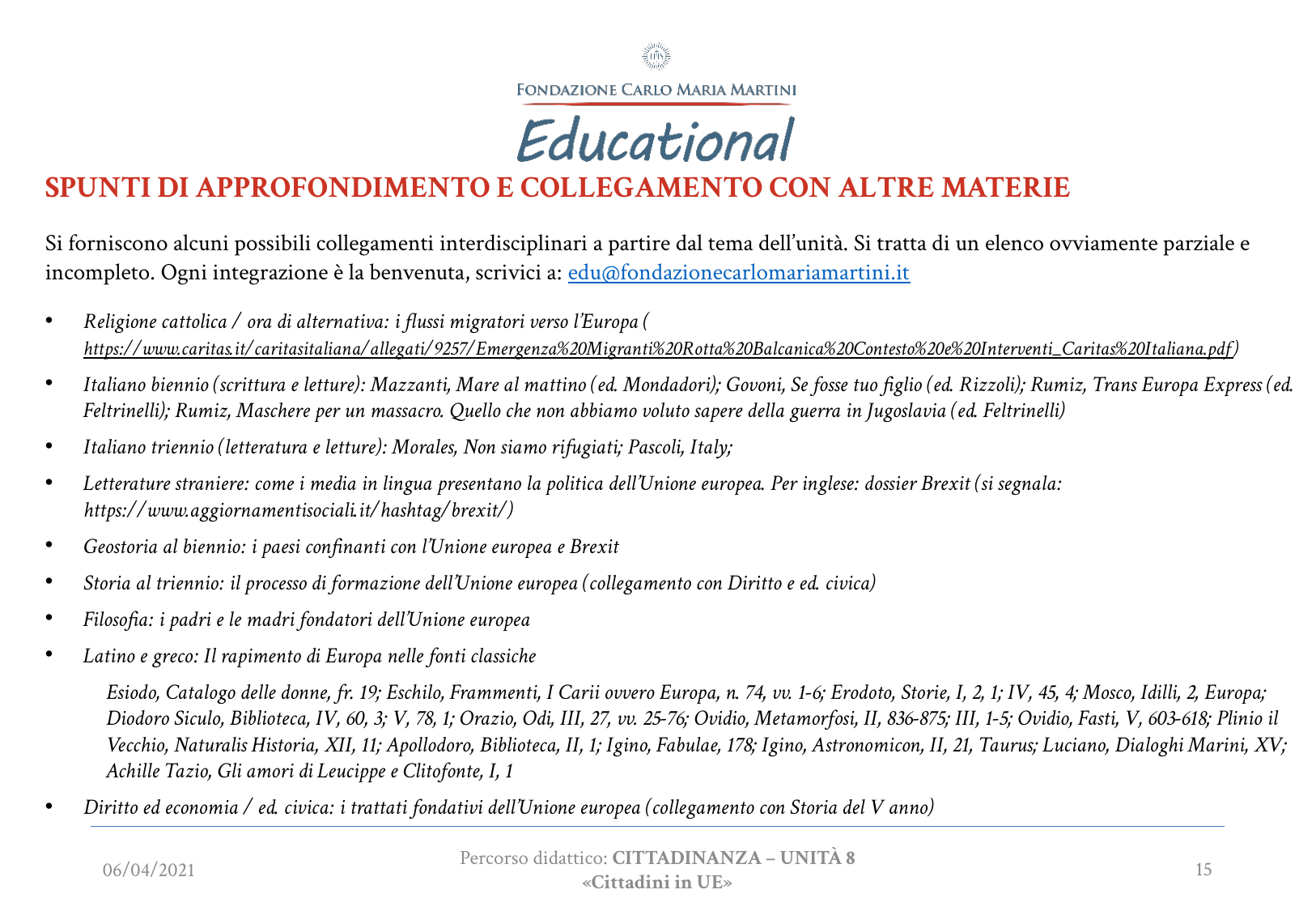

Spunti di approfondimento e collegamento con altre materie

Si forniscono alcuni possibili collegamenti interdisciplinari a partire dal tema dell’unità. Si tratta di un elenco ovviamente parziale e incompleto. Ogni integrazione è la benvenuta, scrivici a: edu@fondazionecarlomariamartini.it

Religione cattolica / ora di alternativa: i flussi migratori verso l’Europa (https://www.caritas.it/caritasitaliana/allegati/9257/Emergenza%20Migranti%20Rotta%20Balcanica%20Contesto%20e%20Interventi_Caritas%20Italiana.pdf)
Italiano biennio (scrittura e letture): Mazzanti, Mare al mattino (ed. Mondadori); Govoni, Se fosse tuo figlio (ed. Rizzoli); Rumiz, Trans Europa Express (ed. Feltrinelli); Rumiz, Maschere per un massacro. Quello che non abbiamo voluto sapere della guerra in Jugoslavia (ed. Feltrinelli)
Italiano triennio (letteratura e letture): Morales, Non siamo rifugiati; Pascoli, Italy;
Letterature straniere: come i media in lingua presentano la politica dell’Unione europea. Per inglese: dossier Brexit (si segnala: https://www.aggiornamentisociali.it/hashtag/brexit/)
Geostoria al biennio: i paesi confinanti con l’Unione europea e Brexit
Storia al triennio: il processo di formazione dell’Unione europea (collegamento con Diritto e ed. civica)
Filosofia: i padri e le madri fondatori dell’Unione europea
Latino e greco: Il rapimento di Europa nelle fonti classiche
Esiodo, Catalogo delle donne, fr. 19; Eschilo, Frammenti, I Carii ovvero Europa, n. 74, vv. 1-6; Erodoto, Storie, I, 2, 1; IV, 45, 4; Mosco, Idilli, 2, Europa; Diodoro Siculo, Biblioteca, IV, 60, 3; V, 78, 1; Orazio, Odi, III, 27, vv. 25-76; Ovidio, Metamorfosi, II, 836-875; III, 1-5; Ovidio, Fasti, V, 603-618; Plinio il Vecchio, Naturalis Historia, XII, 11; Apollodoro, Biblioteca, II, 1; Igino, Fabulae, 178; Igino, Astronomicon, II, 21, Taurus; Luciano, Dialoghi Marini, XV; Achille Tazio, Gli amori di Leucippe e Clitofonte, I, 1
Diritto ed economia / ed. civica: i trattati fondativi dell’Unione europea (collegamento con Storia del V anno)
06/04/2021
Percorso didattico: CITTADINANZA – unità 8 «Cittadini in UE»
15